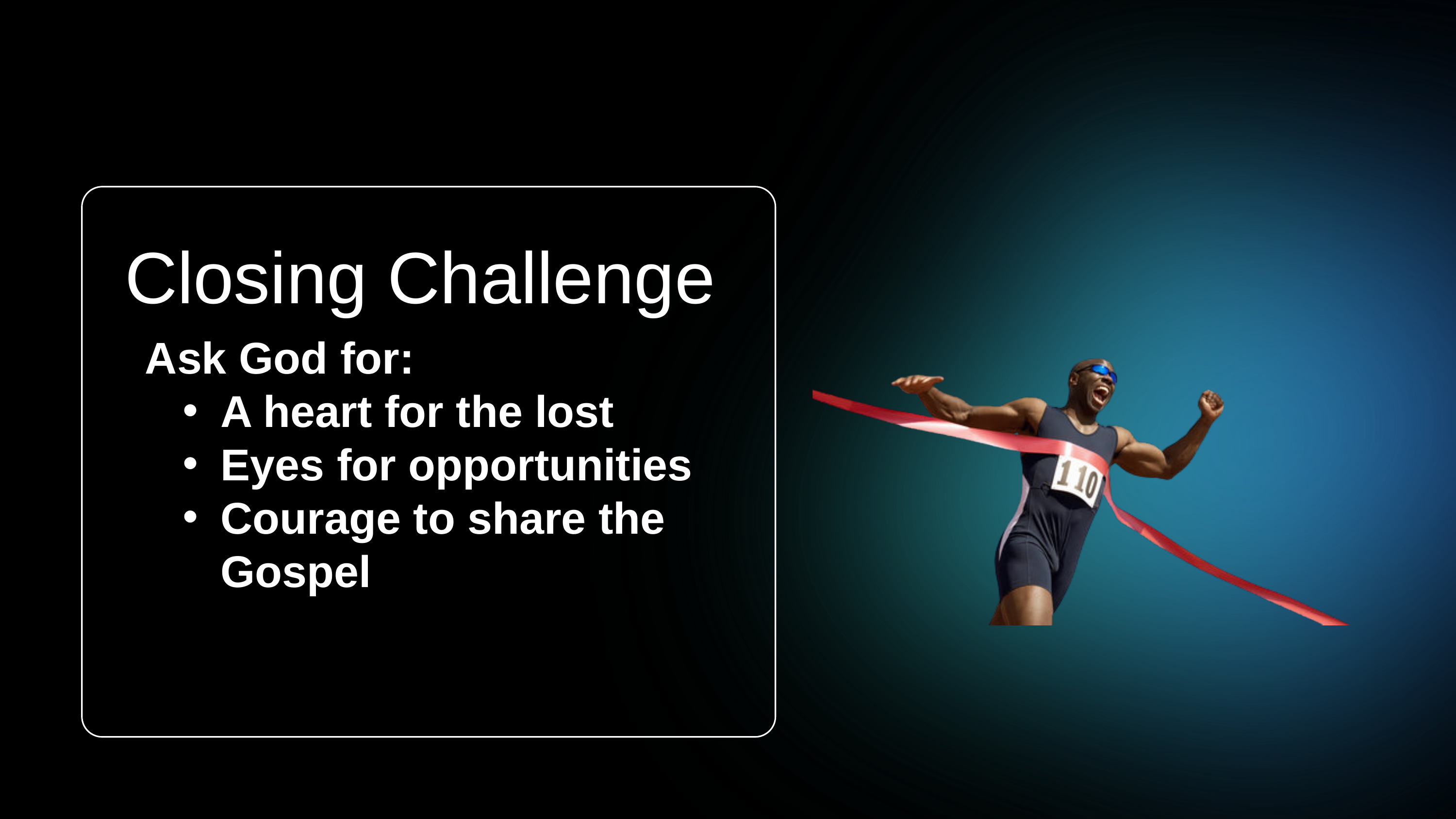

Closing Challenge

Ask God for:
A heart for the lost
Eyes for opportunities
Courage to share the Gospel